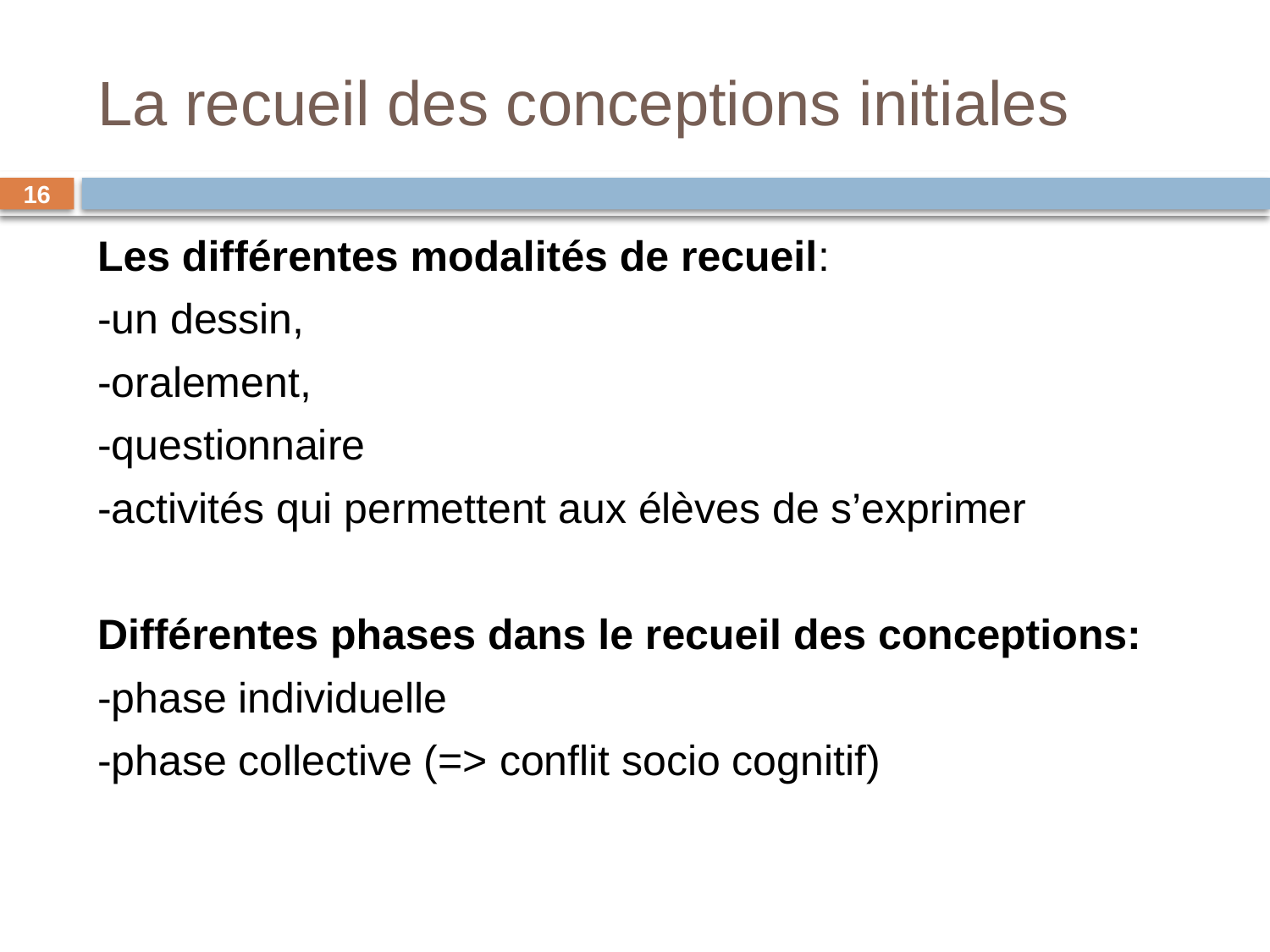

# La recueil des conceptions initiales
16
Les différentes modalités de recueil:
-un dessin,
-oralement,
-questionnaire
-activités qui permettent aux élèves de s’exprimer

Différentes phases dans le recueil des conceptions:
-phase individuelle
-phase collective (=> conflit socio cognitif)